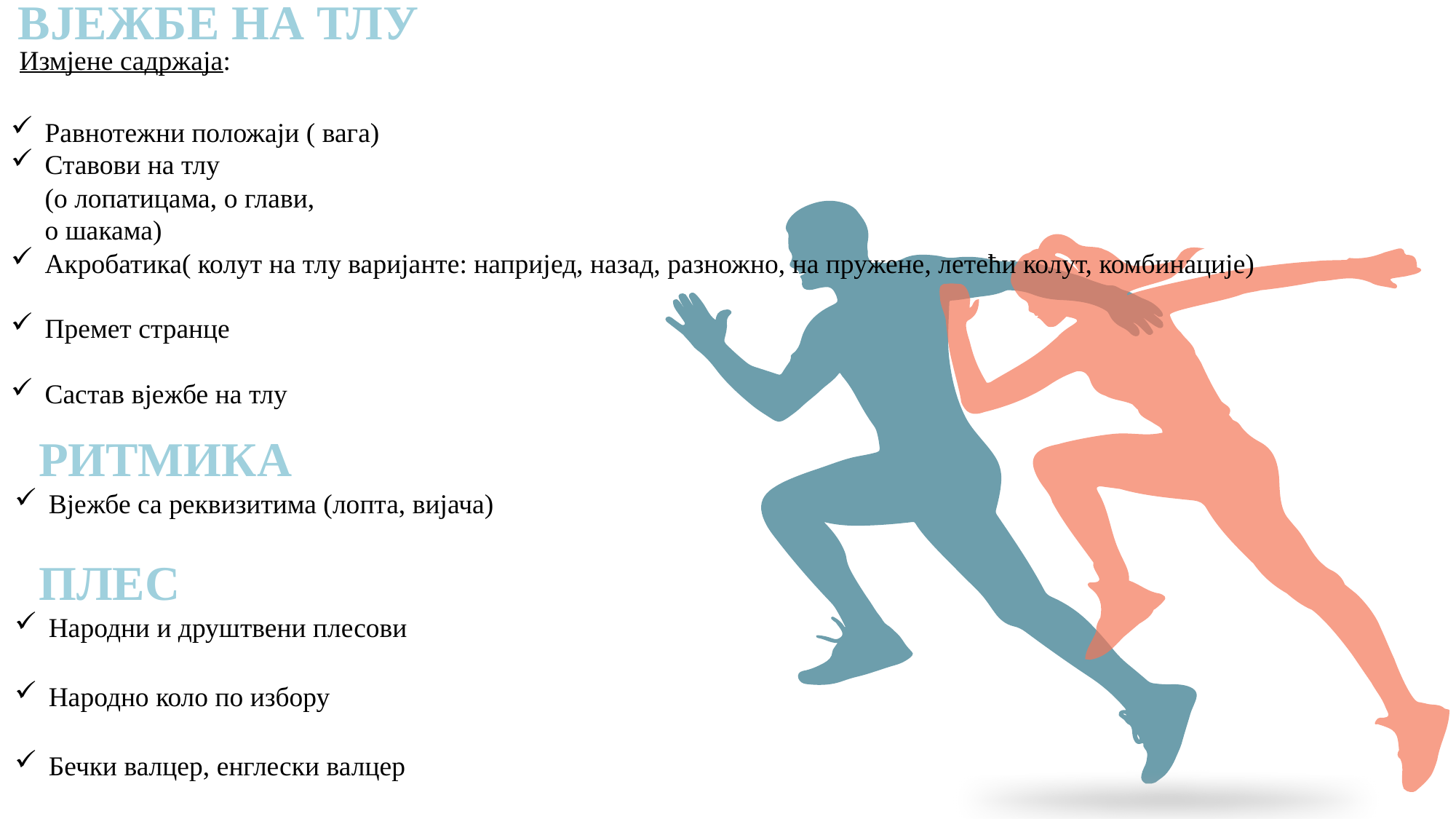

Равнотежни положаји ( вага)
Ставови на тлу
(о лопатицама, о глави,
о шакама)
Акробатика( колут на тлу варијанте: напријед, назад, разножно, на пружене, летећи колут, комбинације)

Премет странце

Састав вјежбе на тлу
ВЈЕЖБЕ НА ТЛУ
Измјене садржаја:

  РИТМИКА
Вјежбе са реквизитима (лопта, вијача)

  ПЛЕС
Народни и друштвени плесови

Народно коло по избору

Бечки валцер, енглески валцер